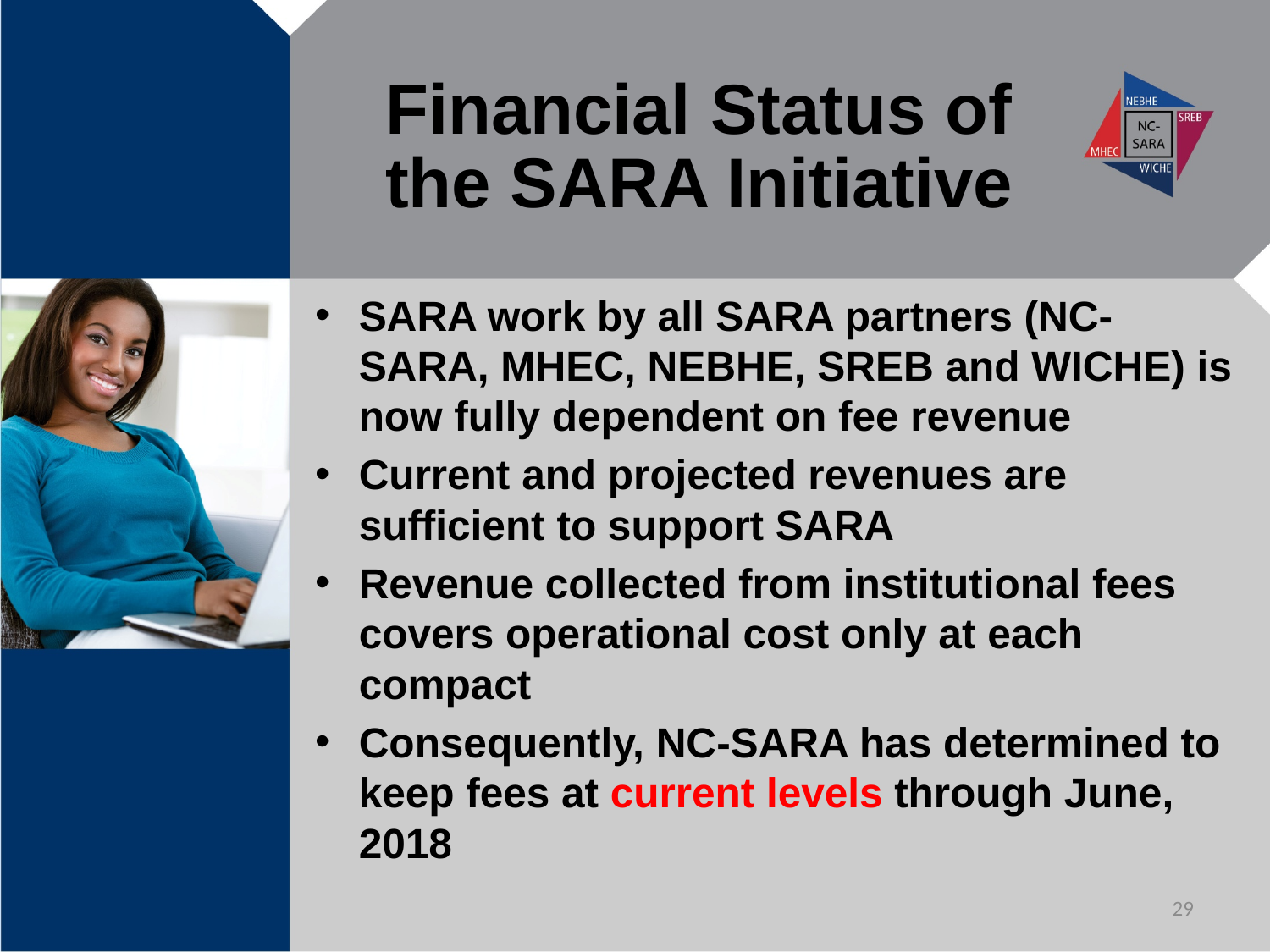

# Financial Status of the SARA Initiative
SARA work by all SARA partners (NC-SARA, MHEC, NEBHE, SREB and WICHE) is now fully dependent on fee revenue
Current and projected revenues are sufficient to support SARA
Revenue collected from institutional fees covers operational cost only at each compact
Consequently, NC-SARA has determined to keep fees at current levels through June, 2018
29